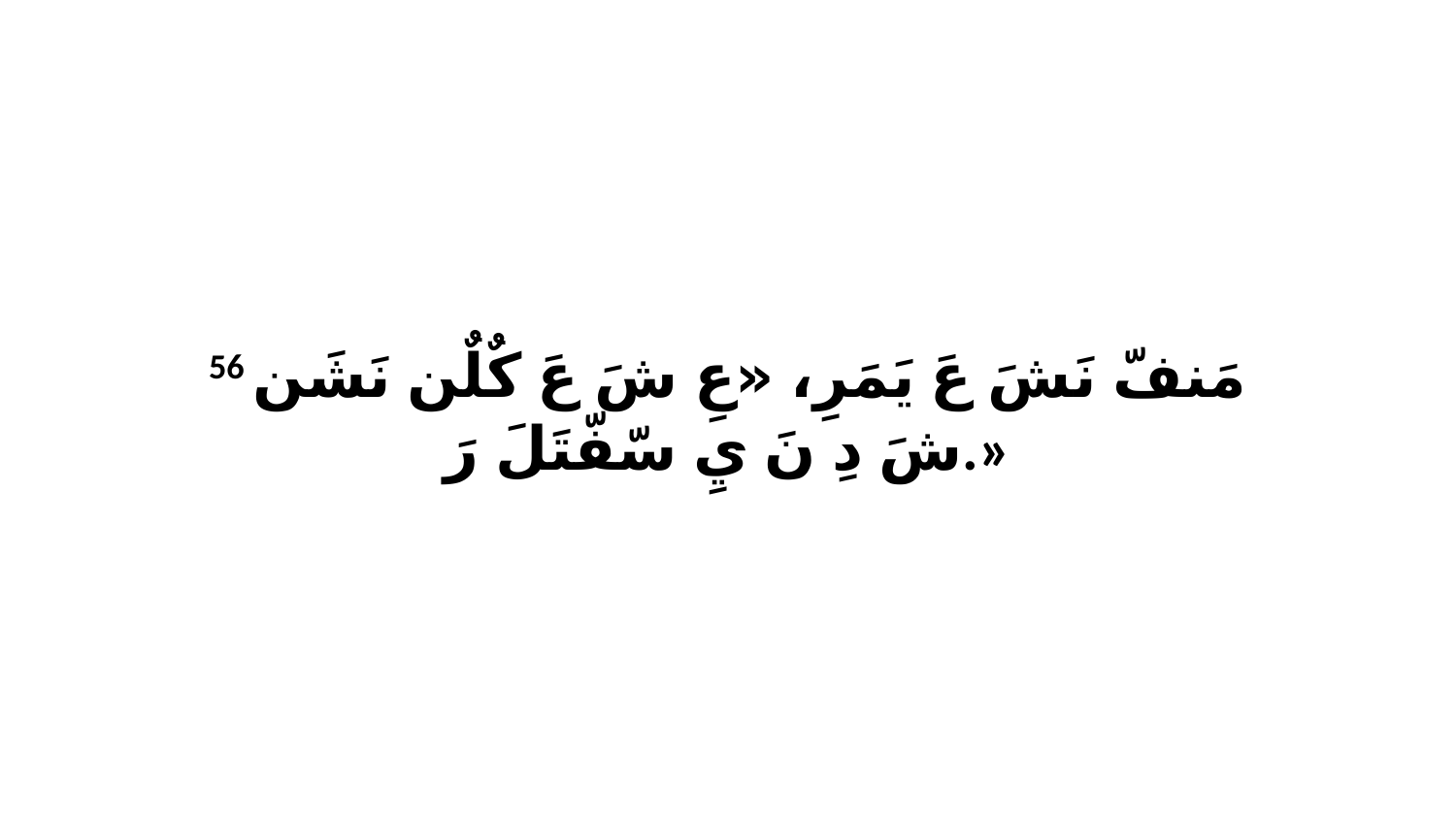

56 مَنفّ نَشَ عَ يَمَرِ، «عِ شَ عَ كٌلٌن نَشَن شَ دِ نَ يِ سّفّتَلَ رَ.»